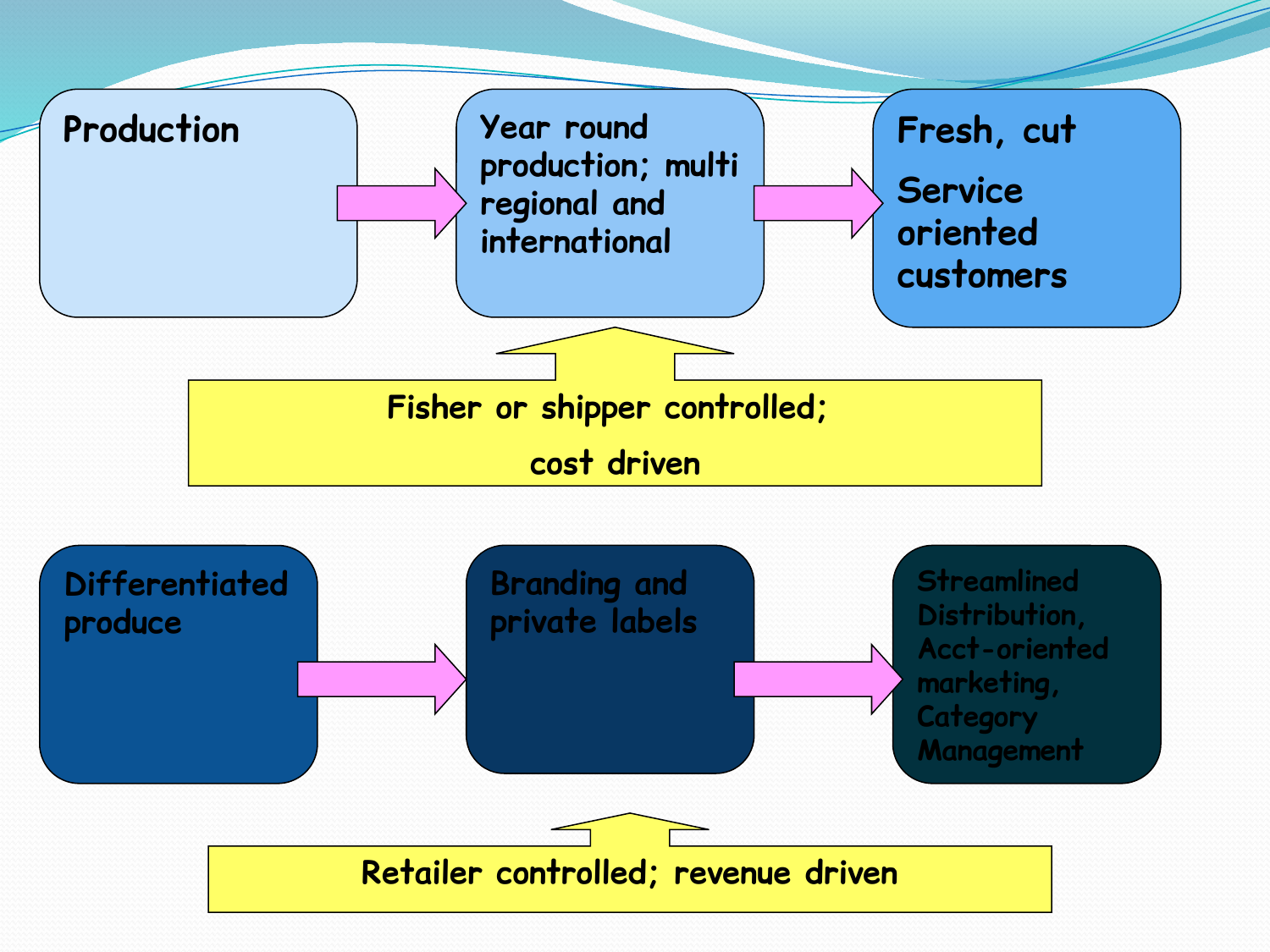

Production
Year round production; multi regional and international
Fresh, cut
Service oriented customers

Fisher or shipper controlled;
cost driven
Differentiated produce
Branding and private labels
Streamlined
Distribution,
Acct-oriented
marketing,
Category
Management

Retailer controlled; revenue driven